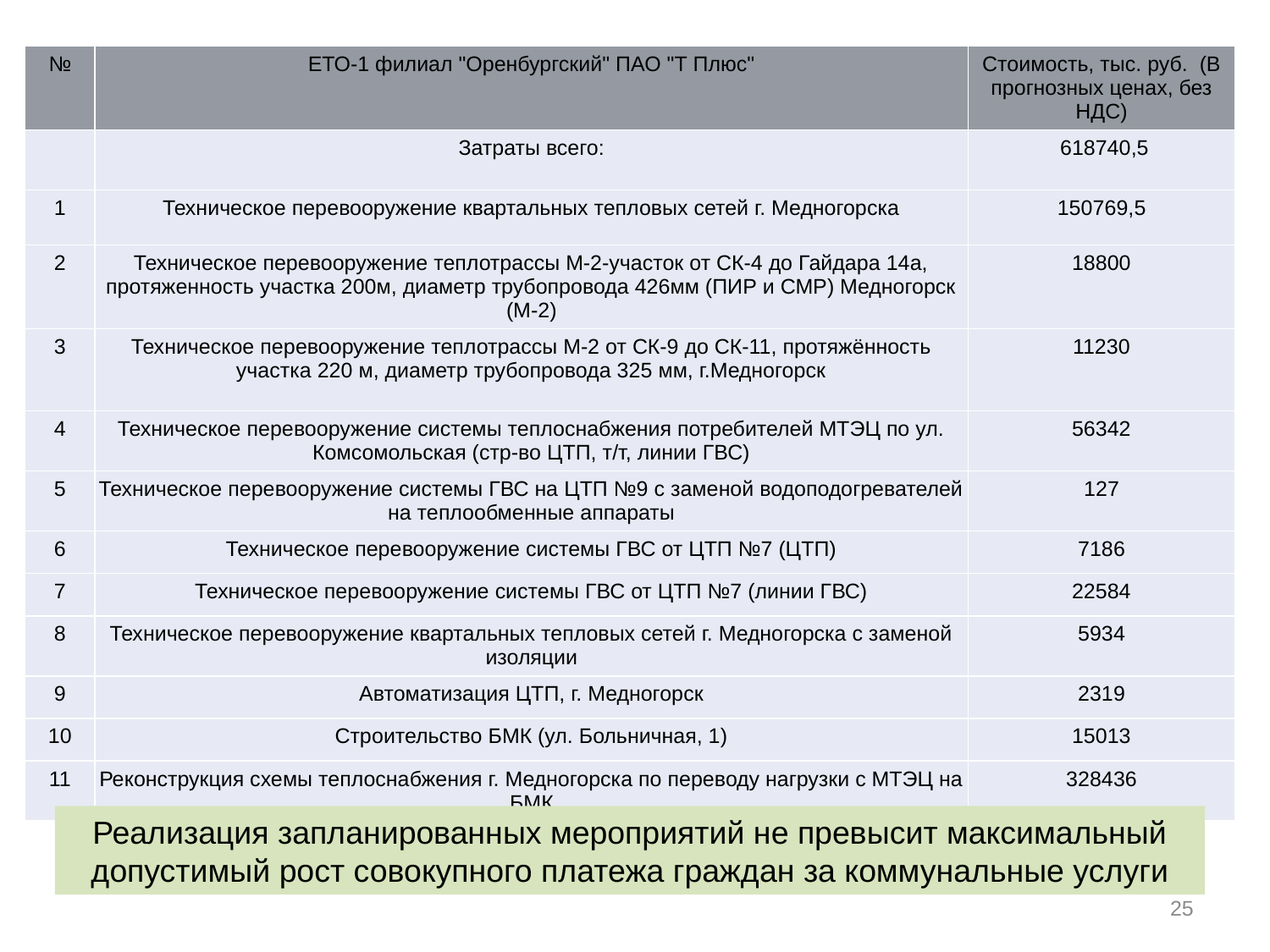

| № | ЕТО-1 филиал "Оренбургский" ПАО "Т Плюс" | Стоимость, тыс. руб. (В прогнозных ценах, без НДС) |
| --- | --- | --- |
|  | Затраты всего: | 618740,5 |
| 1 | Техническое перевооружение квартальных тепловых сетей г. Медногорска | 150769,5 |
| 2 | Техническое перевооружение теплотрассы М-2-участок от СК-4 до Гайдара 14а, протяженность участка 200м, диаметр трубопровода 426мм (ПИР и СМР) Медногорск (М-2) | 18800 |
| 3 | Техническое перевооружение теплотрассы М-2 от СК-9 до СК-11, протяжённость участка 220 м, диаметр трубопровода 325 мм, г.Медногорск | 11230 |
| 4 | Техническое перевооружение системы теплоснабжения потребителей МТЭЦ по ул. Комсомольская (стр-во ЦТП, т/т, линии ГВС) | 56342 |
| 5 | Техническое перевооружение системы ГВС на ЦТП №9 с заменой водоподогревателей на теплообменные аппараты | 127 |
| 6 | Техническое перевооружение системы ГВС от ЦТП №7 (ЦТП) | 7186 |
| 7 | Техническое перевооружение системы ГВС от ЦТП №7 (линии ГВС) | 22584 |
| 8 | Техническое перевооружение квартальных тепловых сетей г. Медногорска с заменой изоляции | 5934 |
| 9 | Автоматизация ЦТП, г. Медногорск | 2319 |
| 10 | Строительство БМК (ул. Больничная, 1) | 15013 |
| 11 | Реконструкция схемы теплоснабжения г. Медногорска по переводу нагрузки с МТЭЦ на БМК | 328436 |
Реализация запланированных мероприятий не превысит максимальный допустимый рост совокупного платежа граждан за коммунальные услуги
25